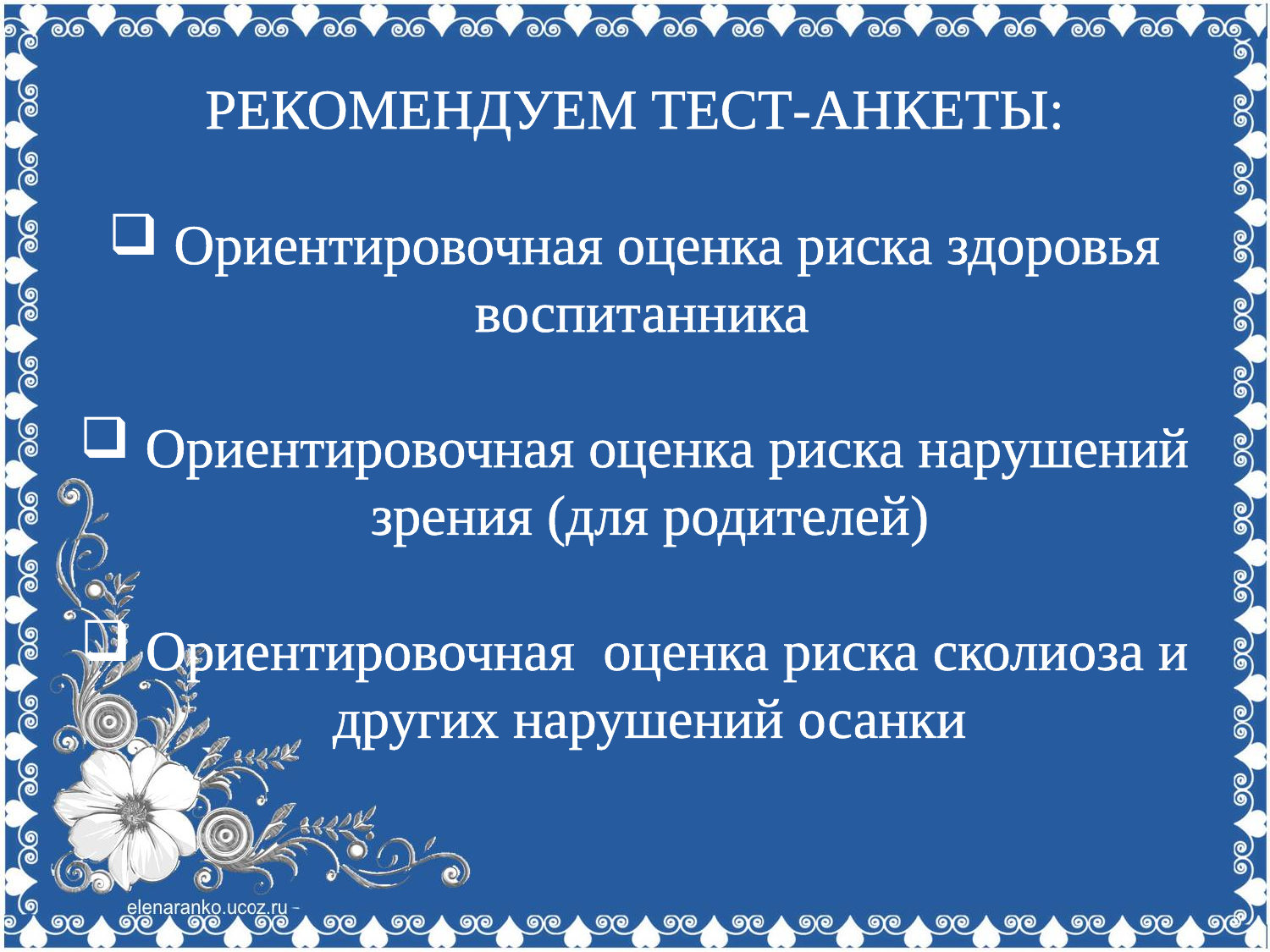

РЕКОМЕНДУЕМ ТЕСТ-АНКЕТЫ:

 Ориентировочная оценка риска здоровья
 воспитанника

 Ориентировочная оценка риска нарушений зрения (для родителей)

 Ориентировочная  оценка риска сколиоза и других нарушений осанки